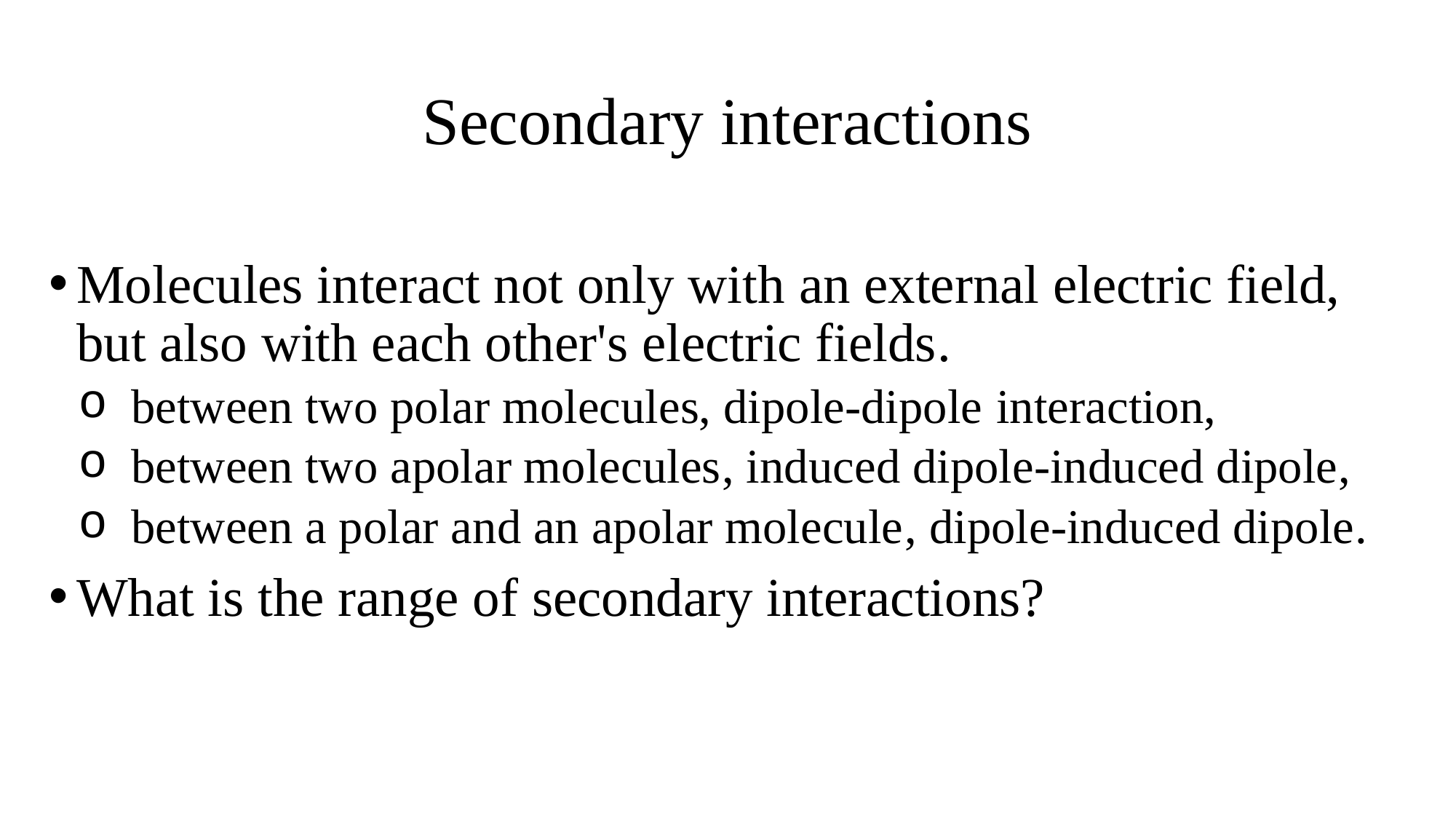

# Secondary interactions
Molecules interact not only with an external electric field, but also with each other's electric fields.
between two polar molecules, dipole-dipole interaction,
between two apolar molecules, induced dipole-induced dipole,
between a polar and an apolar molecule, dipole-induced dipole.
What is the range of secondary interactions?